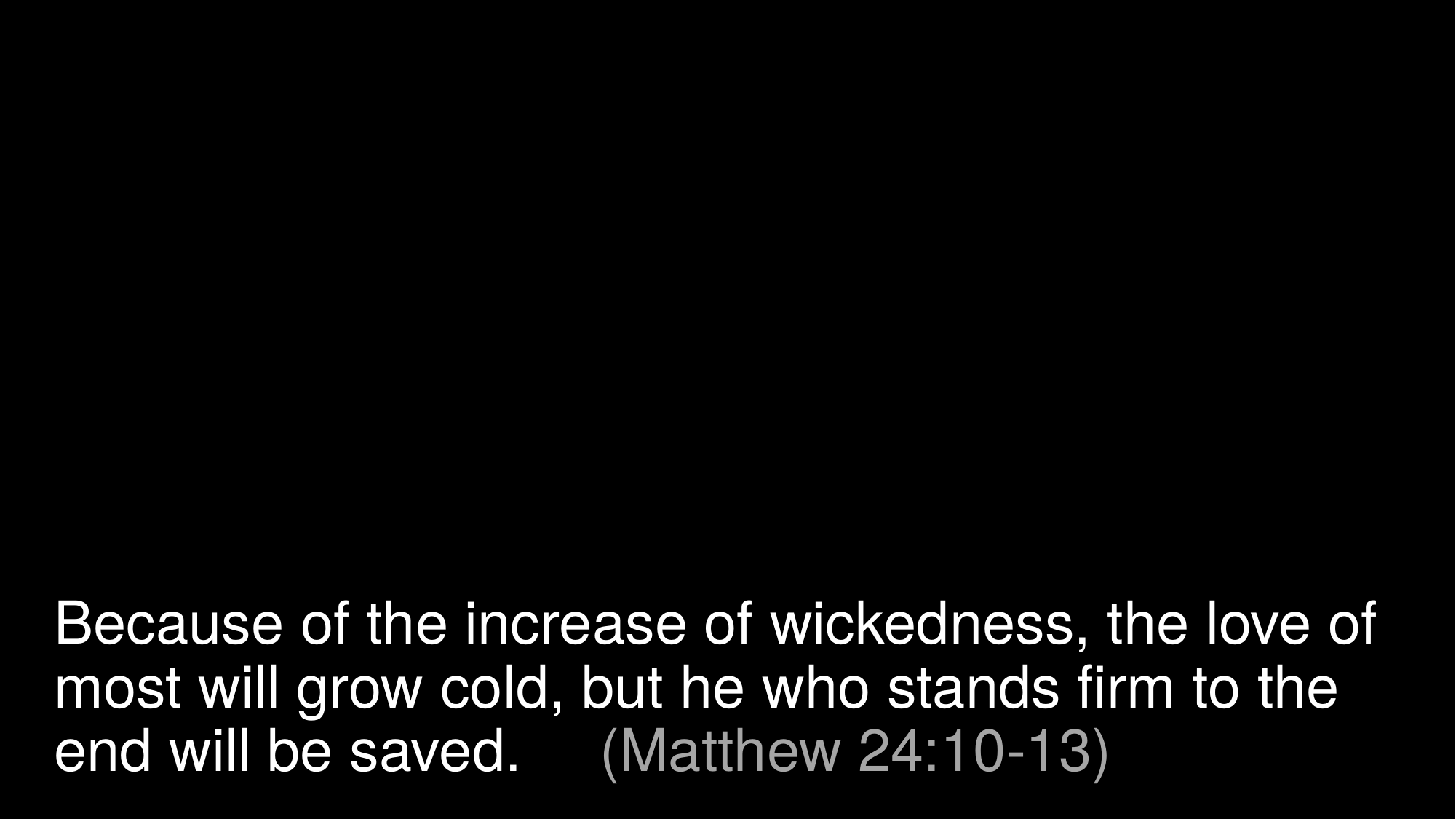

# Because of the increase of wickedness, the love of most will grow cold, but he who stands firm to the end will be saved.	(Matthew 24:10-13)